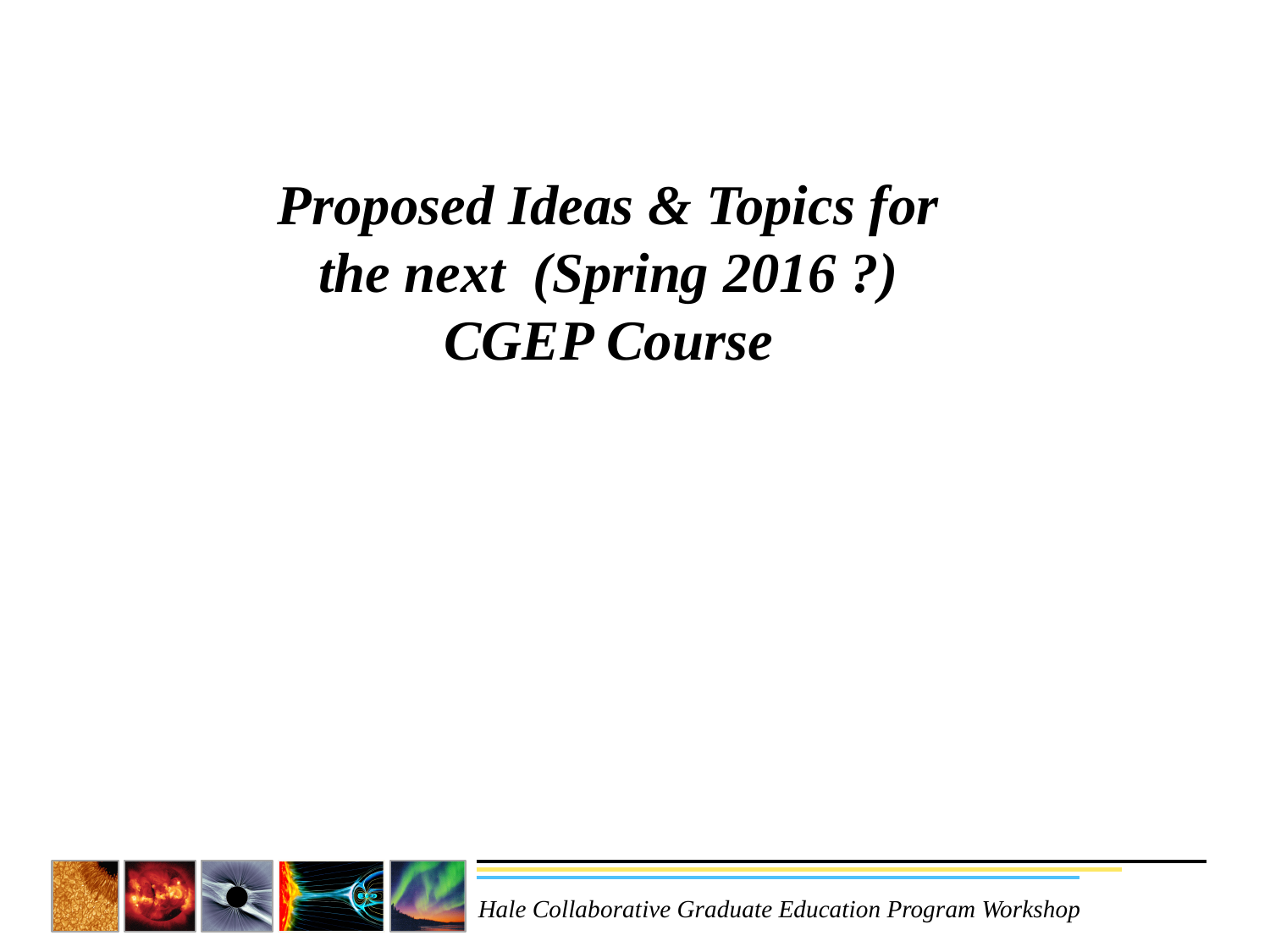

# Proposed Ideas & Topics for the next  (Spring 2016 ?) CGEP Course